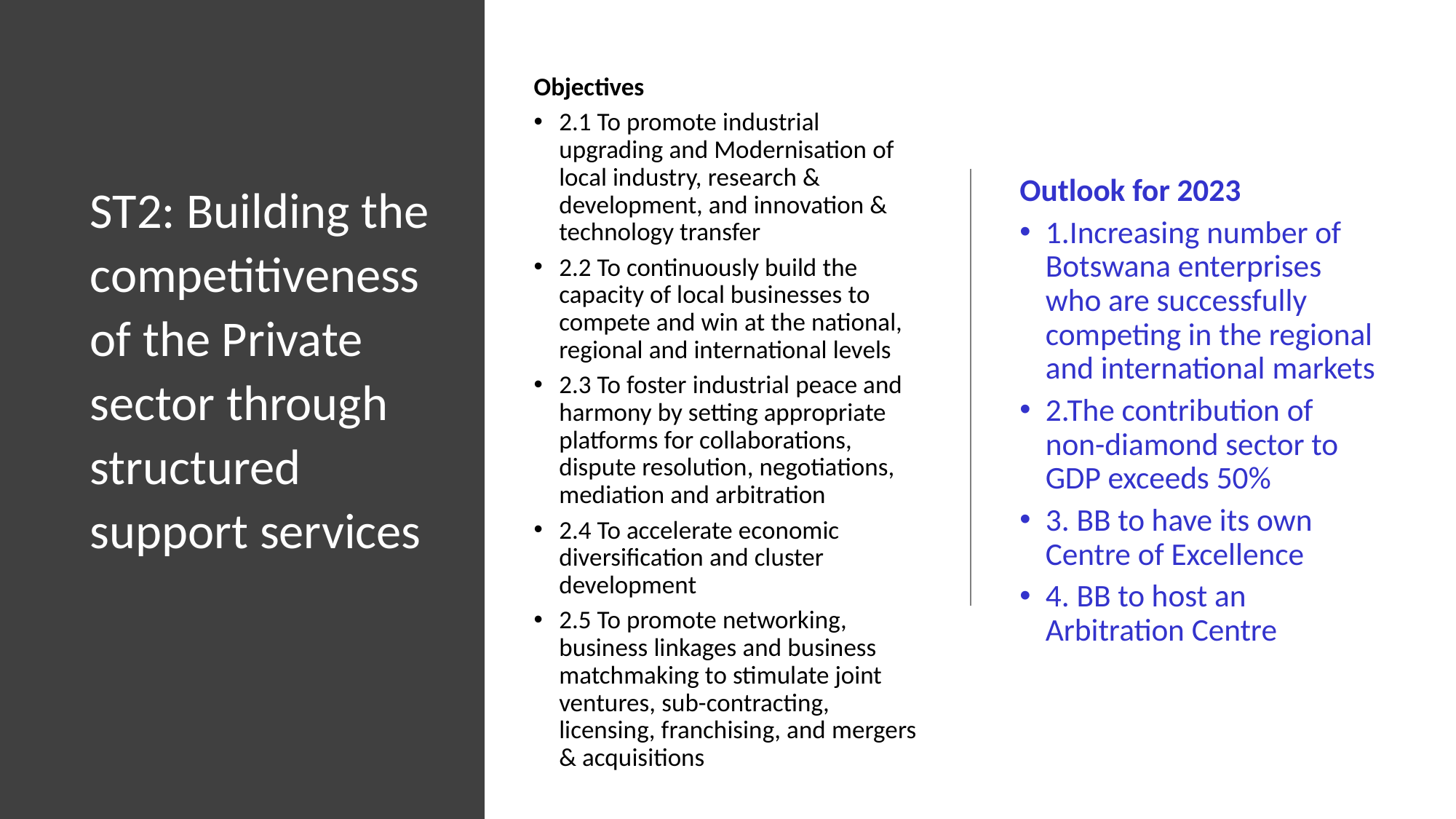

Objectives
2.1 To promote industrial upgrading and Modernisation of local industry, research & development, and innovation & technology transfer
2.2 To continuously build the capacity of local businesses to compete and win at the national, regional and international levels
2.3 To foster industrial peace and harmony by setting appropriate platforms for collaborations, dispute resolution, negotiations, mediation and arbitration
2.4 To accelerate economic diversification and cluster development
2.5 To promote networking, business linkages and business matchmaking to stimulate joint ventures, sub-contracting, licensing, franchising, and mergers & acquisitions

# ST2: Building the competitiveness of the Private sector through structured support services
Outlook for 2023
1.Increasing number of Botswana enterprises who are successfully competing in the regional and international markets
2.The contribution of non-diamond sector to GDP exceeds 50%
3. BB to have its own Centre of Excellence
4. BB to host an Arbitration Centre